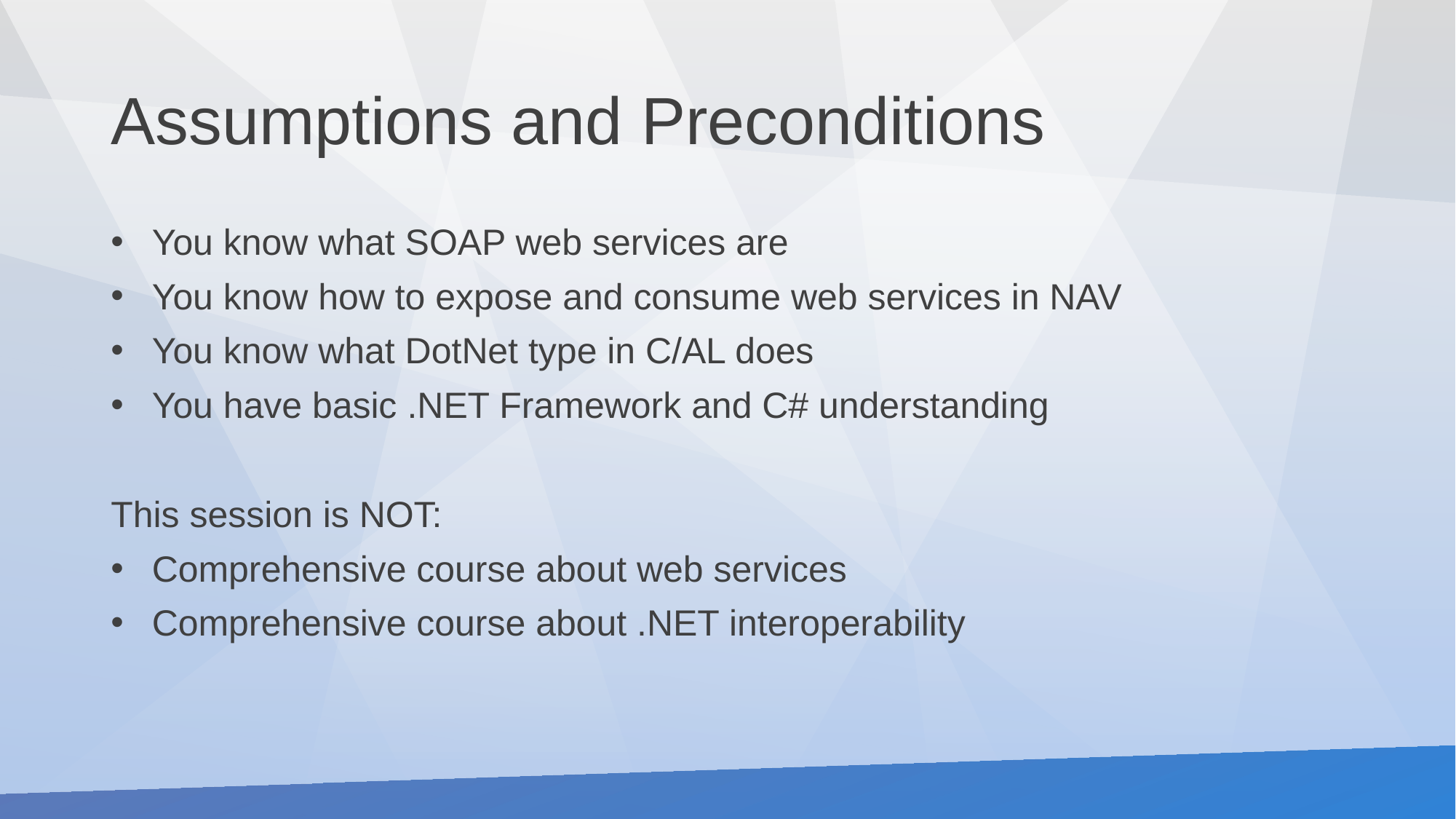

# Assumptions and Preconditions
You know what SOAP web services are
You know how to expose and consume web services in NAV
You know what DotNet type in C/AL does
You have basic .NET Framework and C# understanding

This session is NOT:
Comprehensive course about web services
Comprehensive course about .NET interoperability